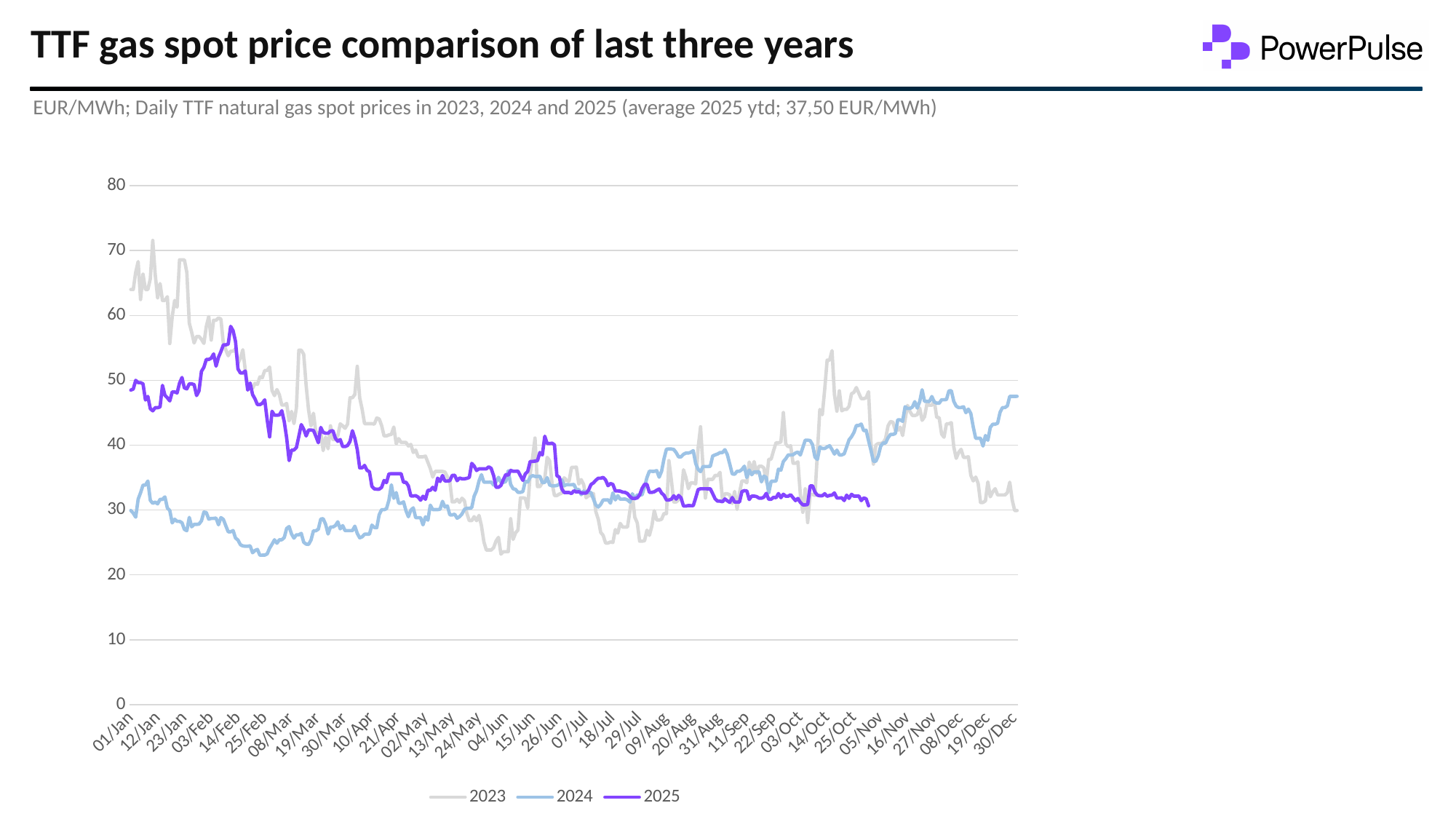

# TTF gas spot price comparison of last three years
EUR/MWh; Daily TTF natural gas spot prices in 2023, 2024 and 2025 (average 2025 ytd; 37,50 EUR/MWh)

### Chart

| Category | 2023 | 2024 | 2025 |
|---|---|---|---|
| 44927.25 | 63.998 | 29.927 | 48.497 |
| 44928.25 | 63.998 | 29.519 | 48.646 |
| 44929.25 | 66.651 | 28.904 | 49.993 |
| 44930.25 | 68.297 | 31.672 | 49.644 |
| 44931.25 | 62.451 | 32.652 | 49.644 |
| 44932.25 | 66.355 | 33.842 | 49.455 |
| 44933.25 | 63.991 | 33.842 | 46.961 |
| 44934.25 | 63.991 | 34.473 | 47.523 |
| 44935.25 | 65.648 | 31.499 | 45.621 |
| 44936.25 | 71.552 | 31.026 | 45.294 |
| 44937.25 | 66.382 | 31.227 | 45.778 |
| 44938.25 | 62.715 | 30.948 | 45.778 |
| 44939.25 | 64.909 | 31.641 | 45.893 |
| 44940.25 | 62.313 | 31.641 | 49.227 |
| 44941.25 | 62.313 | 32.024 | 47.7 |
| 44942.25 | 62.878 | 30.298 | 47.304 |
| 44943.25 | 55.665 | 29.925 | 46.828 |
| 44944.25 | 59.83 | 28.017 | 48.202 |
| 44945.25 | 62.318 | 28.577 | 48.202 |
| 44946.25 | 61.271 | 28.26 | 48.059 |
| 44947.25 | 68.558 | 28.26 | 49.553 |
| 44948.25 | 68.558 | 28.045 | 50.429 |
| 44949.25 | 68.556 | 27.014 | 48.821 |
| 44950.25 | 66.645 | 26.816 | 48.683 |
| 44951.25 | 58.808 | 28.863 | 49.454 |
| 44952.25 | 57.397 | 27.417 | 49.454 |
| 44953.25 | 55.75 | 27.787 | 49.328 |
| 44954.25 | 56.76 | 27.787 | 47.644 |
| 44955.25 | 56.76 | 27.832 | 48.359 |
| 44956.25 | 56.313 | 28.334 | 51.38 |
| 44957.25 | 55.683 | 29.676 | 52.004 |
| 44958.25 | 58.289 | 29.61 | 53.215 |
| 44959.25 | 59.835 | 28.594 | 53.215 |
| 44960.25 | 56.203 | 28.707 | 53.408 |
| 44961.25 | 59.253 | 28.707 | 54.06 |
| 44962.25 | 59.253 | 28.754 | 52.178 |
| 44963.25 | 59.609 | 27.72 | 53.555 |
| 44964.25 | 59.429 | 28.827 | 54.427 |
| 44965.25 | 55.648 | 28.557 | 55.458 |
| 44966.25 | 54.701 | 27.567 | 55.458 |
| 44967.25 | 53.783 | 26.651 | 55.579 |
| 44968.25 | 54.494 | 26.651 | 58.312 |
| 44969.25 | 54.494 | 26.824 | 57.632 |
| 44970.25 | 54.857 | 25.68 | 55.975 |
| 44971.25 | 52.611 | 25.368 | 51.751 |
| 44972.25 | 53.421 | 24.654 | 51.127 |
| 44973.25 | 54.712 | 24.471 | 51.127 |
| 44974.25 | 51.567 | 24.414 | 51.437 |
| 44975.25 | 48.858 | 24.414 | 48.488 |
| 44976.25 | 48.858 | 24.488 | 49.576 |
| 44977.25 | 48.764 | 23.411 | 47.801 |
| 44978.25 | 49.526 | 23.764 | 47.132 |
| 44979.25 | 49.372 | 23.932 | 46.251 |
| 44980.25 | 50.53 | 23.035 | 46.251 |
| 44981.25 | 50.411 | 23.041 | 46.463 |
| 44982.25 | 51.514 | 23.041 | 46.991 |
| 44983.25 | 51.514 | 23.242 | 43.884 |
| 44984.25 | 52.044 | 24.132 | 41.281 |
| 44985.25 | 48.434 | 24.731 | 45.229 |
| 44986.25 | 47.637 | 25.406 | 44.61 |
| 44987.25 | 48.576 | 24.876 | 44.61 |
| 44988.25 | 47.779 | 25.417 | 44.656 |
| 44989.25 | 46.183 | 25.417 | 45.316 |
| 44990.25 | 46.183 | 25.752 | 43.618 |
| 44991.25 | 46.431 | 27.155 | 41.125 |
| 44992.25 | 43.75 | 27.449 | 37.627 |
| 44993.25 | 45.204 | 26.299 | 39.25 |
| 44994.25 | 43.33 | 25.667 | 39.25 |
| 44995.25 | 45.751 | 26.181 | 39.633 |
| 44996.25 | 54.639 | 26.181 | 41.392 |
| 44997.25 | 54.639 | 26.401 | 43.173 |
| 44998.25 | 54.008 | 25.033 | 42.462 |
| 44999.25 | 49.166 | 24.747 | 41.42 |
| 45000.25 | 45.435 | 24.702 | 42.331 |
| 45001.25 | 42.978 | 25.373 | 42.331 |
| 45002.25 | 44.926 | 26.803 | 42.277 |
| 45003.25 | 41.956 | 26.803 | 41.377 |
| 45004.25 | 41.956 | 27.05 | 40.377 |
| 45005.25 | 41.934 | 28.61 | 42.739 |
| 45006.25 | 39.165 | 28.662 | 41.97 |
| 45007.25 | 41.216 | 27.792 | 41.844 |
| 45008.25 | 39.444 | 26.306 | 41.844 |
| 45009.25 | 42.985 | 27.385 | 42.172 |
| 45010.25 | 40.856 | 27.385 | 42.235 |
| 45011.25 | 40.856 | 27.6 | 41.061 |
| 45012.25 | 41.462 | 28.177 | 40.598 |
| 45013.25 | 43.289 | 27.097 | 40.87 |
| 45014.25 | 42.98 | 27.596 | 39.786 |
| 45015.25 | 42.606 | 26.817 | 39.786 |
| 45016.25 | 43.247 | 26.817 | 39.948 |
| 45017.25 | 47.307 | 26.817 | 40.579 |
| 45018.25 | 47.307 | 26.817 | 42.227 |
| 45019.25 | 47.821 | 27.509 | 41.058 |
| 45020.25 | 52.16 | 26.395 | 39.336 |
| 45021.25 | 47.301 | 25.715 | 36.506 |
| 45022.25 | 45.521 | 25.866 | 36.506 |
| 45023.25 | 43.318 | 26.268 | 36.888 |
| 45024.25 | 43.318 | 26.268 | 36.123 |
| 45025.25 | 43.318 | 26.29 | 35.907 |
| 45026.25 | 43.318 | 27.672 | 33.662 |
| 45027.25 | 43.245 | 27.302 | 33.253 |
| 45028.25 | 44.185 | 27.278 | 33.215 |
| 45029.25 | 44.056 | 29.272 | 33.215 |
| 45030.25 | 43.028 | 30.045 | 33.49 |
| 45031.25 | 41.426 | 30.045 | 34.562 |
| 45032.25 | 41.426 | 30.191 | 34.231 |
| 45033.25 | 41.581 | 31.522 | 35.576 |
| 45034.25 | 41.669 | 33.89 | 35.598 |
| 45035.25 | 42.791 | 31.8 | 35.598 |
| 45036.25 | 40.227 | 32.69 | 35.598 |
| 45037.25 | 41.017 | 31.049 | 35.598 |
| 45038.25 | 40.421 | 31.049 | 35.614 |
| 45039.25 | 40.421 | 31.257 | 34.265 |
| 45040.25 | 40.416 | 29.886 | 34.298 |
| 45041.25 | 39.879 | 28.962 | 33.726 |
| 45042.25 | 40.117 | 29.988 | 32.169 |
| 45043.25 | 38.877 | 30.329 | 32.169 |
| 45044.25 | 39.247 | 28.815 | 32.212 |
| 45045.25 | 38.21 | 28.815 | 31.996 |
| 45046.25 | 38.21 | 28.823 | 31.514 |
| 45047.25 | 38.21 | 27.712 | 32.126 |
| 45048.25 | 38.316 | 28.945 | 31.65 |
| 45049.25 | 37.354 | 28.434 | 33.045 |
| 45050.25 | 36.407 | 30.749 | 33.045 |
| 45051.25 | 35.088 | 30.063 | 33.5 |
| 45052.25 | 35.956 | 30.063 | 33.051 |
| 45053.25 | 35.956 | 30.063 | 34.926 |
| 45054.25 | 35.958 | 30.127 | 34.409 |
| 45055.25 | 35.956 | 31.342 | 35.334 |
| 45056.25 | 35.868 | 30.465 | 34.48 |
| 45057.25 | 35.13 | 30.639 | 34.48 |
| 45058.25 | 34.376 | 29.249 | 34.519 |
| 45059.25 | 31.256 | 29.249 | 35.343 |
| 45060.25 | 31.256 | 29.355 | 35.365 |
| 45061.25 | 31.635 | 28.734 | 34.526 |
| 45062.25 | 31.181 | 28.976 | 34.936 |
| 45063.25 | 31.815 | 29.386 | 34.814 |
| 45064.25 | 31.433 | 30.097 | 34.814 |
| 45065.25 | 29.522 | 30.273 | 34.89 |
| 45066.25 | 28.363 | 30.273 | 35.024 |
| 45067.25 | 28.363 | 30.359 | 37.195 |
| 45068.25 | 28.975 | 32.134 | 36.785 |
| 45069.25 | 28.36 | 32.991 | 36.1 |
| 45070.25 | 29.165 | 34.494 | 36.354 |
| 45071.25 | 27.587 | 35.453 | 36.354 |
| 45072.25 | 25.098 | 34.297 | 36.354 |
| 45073.25 | 23.832 | 34.297 | 36.35 |
| 45074.25 | 23.832 | 34.297 | 36.665 |
| 45075.25 | 23.832 | 34.312 | 36.422 |
| 45076.25 | 24.195 | 33.855 | 35.3 |
| 45077.25 | 25.22 | 34.344 | 33.499 |
| 45078.25 | 25.785 | 35.05 | 33.499 |
| 45079.25 | 23.201 | 34.261 | 33.801 |
| 45080.25 | 23.573 | 34.261 | 34.697 |
| 45081.25 | 23.573 | 34.395 | 35.475 |
| 45082.25 | 23.594 | 36.059 | 35.391 |
| 45083.25 | 28.654 | 33.946 | 36.114 |
| 45084.25 | 25.467 | 33.284 | 35.978 |
| 45085.25 | 26.48 | 33.184 | 35.978 |
| 45086.25 | 26.914 | 32.723 | 36.004 |
| 45087.25 | 31.87 | 32.723 | 35.289 |
| 45088.25 | 31.87 | 32.844 | 34.573 |
| 45089.25 | 31.815 | 34.45 | 35.567 |
| 45090.25 | 30.303 | 34.301 | 35.948 |
| 45091.25 | 35.552 | 35.082 | 37.487 |
| 45092.25 | 38.059 | 35.307 | 37.487 |
| 45093.25 | 41.098 | 35.183 | 37.543 |
| 45094.25 | 33.619 | 35.183 | 37.62 |
| 45095.25 | 33.619 | 35.224 | 38.867 |
| 45096.25 | 34.2 | 34.23 | 38.505 |
| 45097.25 | 34.851 | 34.264 | 41.381 |
| 45098.25 | 38.124 | 34.994 | 40.246 |
| 45099.25 | 37.589 | 33.867 | 40.246 |
| 45100.25 | 34.122 | 33.733 | 40.312 |
| 45101.25 | 32.229 | 33.733 | 40.048 |
| 45102.25 | 32.229 | 33.785 | 35.289 |
| 45103.25 | 32.457 | 33.981 | 35.067 |
| 45104.25 | 32.599 | 34.686 | 33.276 |
| 45105.25 | 34.976 | 33.745 | 32.697 |
| 45106.25 | 34.575 | 33.928 | 32.697 |
| 45107.25 | 34.459 | 33.903 | 32.7 |
| 45108.25 | 36.577 | 33.903 | 32.541 |
| 45109.25 | 36.577 | 33.945 | 32.972 |
| 45110.25 | 36.62 | 33.122 | 32.766 |
| 45111.25 | 34.001 | 33.176 | 32.827 |
| 45112.25 | 34.695 | 32.365 | 32.623 |
| 45113.25 | 33.933 | 32.92 | 32.623 |
| 45114.25 | 31.889 | 32.7 | 32.596 |
| 45115.25 | 32.205 | 32.7 | 33.065 |
| 45116.25 | 32.205 | 32.708 | 33.937 |
| 45117.25 | 32.557 | 31.7 | 34.187 |
| 45118.25 | 29.743 | 30.772 | 34.601 |
| 45119.25 | 28.587 | 30.458 | 34.911 |
| 45120.25 | 26.539 | 30.872 | 34.911 |
| 45121.25 | 26.097 | 31.551 | 35.038 |
| 45122.25 | 24.915 | 31.551 | 34.644 |
| 45123.25 | 24.915 | 31.57 | 33.752 |
| 45124.25 | 25.074 | 31.067 | 34.09 |
| 45125.25 | 25.0 | 32.635 | 33.954 |
| 45126.25 | 26.976 | 31.565 | 32.942 |
| 45127.25 | 26.442 | 32.207 | 32.942 |
| 45128.25 | 27.942 | 31.678 | 32.919 |
| 45129.25 | 27.38 | 31.678 | 32.757 |
| 45130.25 | 27.38 | 31.696 | 32.724 |
| 45131.25 | 27.375 | 31.556 | 32.532 |
| 45132.25 | 29.937 | 31.218 | 32.077 |
| 45133.25 | 32.315 | 32.506 | 31.792 |
| 45134.25 | 28.878 | 31.712 | 31.792 |
| 45135.25 | 28.027 | 32.316 | 31.869 |
| 45136.25 | 25.194 | 32.316 | 32.329 |
| 45137.25 | 25.194 | 32.355 | 33.349 |
| 45138.25 | 25.262 | 33.608 | 33.965 |
| 45139.25 | 26.895 | 35.017 | 33.965 |
| 45140.25 | 26.099 | 36.0 | 32.718 |
| 45141.25 | 27.531 | 35.97 | 32.718 |
| 45142.25 | 29.904 | 35.97 | 32.809 |
| 45143.25 | 28.456 | 36.079 | 33.047 |
| 45144.25 | 28.456 | 35.069 | 33.246 |
| 45145.25 | 28.578 | 35.969 | 32.614 |
| 45146.25 | 29.47 | 37.915 | 32.271 |
| 45147.25 | 29.445 | 39.395 | 31.537 |
| 45148.25 | 37.625 | 39.411 | 31.537 |
| 45149.25 | 34.673 | 39.411 | 31.661 |
| 45150.25 | 31.249 | 39.337 | 32.203 |
| 45151.25 | 31.249 | 38.852 | 31.679 |
| 45152.25 | 31.579 | 38.183 | 32.247 |
| 45153.25 | 31.846 | 38.214 | 31.855 |
| 45154.25 | 36.217 | 38.602 | 30.612 |
| 45155.25 | 35.025 | 38.788 | 30.612 |
| 45156.25 | 33.291 | 38.788 | 30.687 |
| 45157.25 | 34.192 | 38.903 | 30.667 |
| 45158.25 | 34.192 | 39.159 | 30.669 |
| 45159.25 | 34.033 | 37.168 | 31.86 |
| 45160.25 | 39.545 | 36.288 | 33.149 |
| 45161.25 | 42.835 | 35.923 | 33.281 |
| 45162.25 | 36.671 | 36.707 | 33.281 |
| 45163.25 | 31.85 | 36.707 | 33.281 |
| 45164.25 | 34.734 | 36.707 | 33.26 |
| 45165.25 | 34.734 | 36.75 | 33.281 |
| 45166.25 | 34.734 | 38.338 | 32.513 |
| 45167.25 | 35.355 | 38.508 | 31.716 |
| 45168.25 | 35.302 | 38.646 | 31.367 |
| 45169.25 | 35.811 | 38.859 | 31.367 |
| 45170.25 | 31.659 | 38.859 | 31.273 |
| 45171.25 | 32.508 | 39.301 | 31.707 |
| 45172.25 | 32.508 | 38.552 | 31.423 |
| 45173.25 | 32.337 | 37.076 | 31.176 |
| 45174.25 | 31.018 | 35.582 | 31.921 |
| 45175.25 | 32.861 | 35.519 | 31.226 |
| 45176.25 | 30.121 | 35.979 | 31.226 |
| 45177.25 | 32.676 | 35.979 | 31.245 |
| 45178.25 | 34.484 | 36.249 | 32.853 |
| 45179.25 | 34.484 | 36.759 | 32.981 |
| 45180.25 | 34.21 | 35.016 | 32.946 |
| 45181.25 | 37.412 | 36.168 | 31.616 |
| 45182.25 | 35.971 | 35.449 | 32.147 |
| 45183.25 | 37.472 | 35.877 | 32.147 |
| 45184.25 | 35.646 | 35.877 | 32.072 |
| 45185.25 | 36.763 | 35.914 | 31.837 |
| 45186.25 | 36.763 | 34.351 | 31.825 |
| 45187.25 | 36.5 | 35.238 | 31.978 |
| 45188.25 | 34.32 | 35.01 | 32.568 |
| 45189.25 | 37.815 | 32.63 | 31.658 |
| 45190.25 | 37.861 | 34.442 | 31.658 |
| 45191.25 | 39.176 | 34.442 | 31.959 |
| 45192.25 | 40.371 | 34.482 | 31.893 |
| 45193.25 | 40.371 | 36.308 | 32.536 |
| 45194.25 | 40.494 | 36.152 | 31.903 |
| 45195.25 | 45.027 | 37.48 | 32.431 |
| 45196.25 | 40.183 | 37.914 | 32.127 |
| 45197.25 | 39.76 | 38.496 | 32.127 |
| 45198.25 | 39.915 | 38.496 | 32.354 |
| 45199.25 | 37.22 | 38.523 | 31.893 |
| 45200.25 | 37.22 | 38.801 | 31.454 |
| 45201.25 | 37.425 | 38.932 | 31.786 |
| 45202.25 | 32.361 | 38.487 | 31.171 |
| 45203.25 | 29.648 | 39.625 | 30.795 |
| 45204.25 | 33.268 | 40.771 | 30.795 |
| 45205.25 | 28.072 | 40.771 | 30.843 |
| 45206.25 | 32.408 | 40.717 | 33.725 |
| 45207.25 | 32.408 | 40.072 | 33.736 |
| 45208.25 | 32.262 | 38.155 | 32.747 |
| 45209.25 | 38.903 | 37.808 | 32.288 |
| 45210.25 | 45.497 | 39.71 | 32.203 |
| 45211.25 | 44.708 | 39.493 | 32.203 |
| 45212.25 | 48.645 | 39.493 | 32.511 |
| 45213.25 | 53.107 | 39.722 | 32.121 |
| 45214.25 | 53.107 | 39.928 | 32.252 |
| 45215.25 | 54.563 | 39.315 | 32.298 |
| 45216.25 | 47.777 | 38.628 | 32.635 |
| 45217.25 | 45.249 | 39.235 | 31.852 |
| 45218.25 | 48.373 | 38.497 | 31.852 |
| 45219.25 | 45.3 | 38.497 | 31.89 |
| 45220.25 | 45.51 | 38.673 | 31.456 |
| 45221.25 | 45.51 | 39.733 | 32.285 |
| 45222.25 | 45.99 | 40.834 | 31.797 |
| 45223.25 | 47.929 | 41.302 | 32.42 |
| 45224.25 | 48.139 | 41.961 | 32.134 |
| 45225.25 | 48.888 | 43.033 | 32.134 |
| 45226.25 | 48.013 | 43.033 | 32.177 |
| 45227.25 | 47.17 | 43.262 | 31.451 |
| 45228.25 | 47.17 | 42.238 | 31.854 |
| 45229.25 | 47.306 | 42.307 | 31.735 |
| 45230.25 | 48.241 | 40.69 | 30.656 |
| 45231.25 | 40.386 | 39.2 | None |
| 45232.25 | 37.086 | 37.526 | None |
| 45233.25 | 40.02 | 37.526 | None |
| 45234.25 | 40.26 | 38.364 | None |
| 45235.25 | 40.26 | 39.852 | None |
| 45236.25 | 40.413 | 40.341 | None |
| 45237.25 | 40.999 | 40.339 | None |
| 45238.25 | 42.967 | 41.127 | None |
| 45239.25 | 43.653 | 41.655 | None |
| 45240.25 | 43.539 | 41.655 | None |
| 45241.25 | 42.293 | 41.796 | None |
| 45242.25 | 42.293 | 43.913 | None |
| 45243.25 | 42.767 | 43.907 | None |
| 45244.25 | 41.489 | 43.679 | None |
| 45245.25 | 43.887 | 45.926 | None |
| 45246.25 | 46.138 | 45.653 | None |
| 45247.25 | 45.199 | 45.653 | None |
| 45248.25 | 44.571 | 45.877 | None |
| 45249.25 | 44.571 | 46.705 | None |
| 45250.25 | 44.706 | 45.717 | None |
| 45251.25 | 45.735 | 46.725 | None |
| 45252.25 | 43.831 | 48.54 | None |
| 45253.25 | 44.389 | 46.759 | None |
| 45254.25 | 46.404 | 46.759 | None |
| 45255.25 | 46.159 | 46.734 | None |
| 45256.25 | 46.159 | 47.5 | None |
| 45257.25 | 46.796 | 46.656 | None |
| 45258.25 | 44.303 | 46.487 | None |
| 45259.25 | 44.225 | 46.463 | None |
| 45260.25 | 41.716 | 47.001 | None |
| 45261.25 | 41.227 | 47.001 | None |
| 45262.25 | 43.298 | 47.035 | None |
| 45263.25 | 43.298 | 48.376 | None |
| 45264.25 | 43.47 | 48.393 | None |
| 45265.25 | 39.738 | 46.75 | None |
| 45266.25 | 37.971 | 46.018 | None |
| 45267.25 | 38.861 | 45.801 | None |
| 45268.25 | 39.363 | 45.801 | None |
| 45269.25 | 38.123 | 45.922 | None |
| 45270.25 | 38.123 | 45.011 | None |
| 45271.25 | 38.215 | 45.559 | None |
| 45272.25 | 35.352 | 44.879 | None |
| 45273.25 | 34.491 | 42.812 | None |
| 45274.25 | 35.084 | 41.063 | None |
| 45275.25 | 34.117 | 41.063 | None |
| 45276.25 | 31.164 | 41.062 | None |
| 45277.25 | 31.164 | 39.868 | None |
| 45278.25 | 31.409 | 41.494 | None |
| 45279.25 | 34.338 | 40.755 | None |
| 45280.25 | 32.045 | 42.743 | None |
| 45281.25 | 32.795 | 43.227 | None |
| 45282.25 | 33.286 | 43.227 | None |
| 45283.25 | 32.323 | 43.386 | None |
| 45284.25 | 32.323 | 45.062 | None |
| 45285.25 | 32.323 | 45.79 | None |
| 45286.25 | 32.323 | 45.798 | None |
| 45287.25 | 32.672 | 46.06 | None |
| 45288.25 | 34.293 | 47.53 | None |
| 45289.25 | 31.535 | 47.53 | None |
| 45290.25 | 29.927 | 47.517 | None |
| 45291.25 | 29.927 | 47.535 | None |